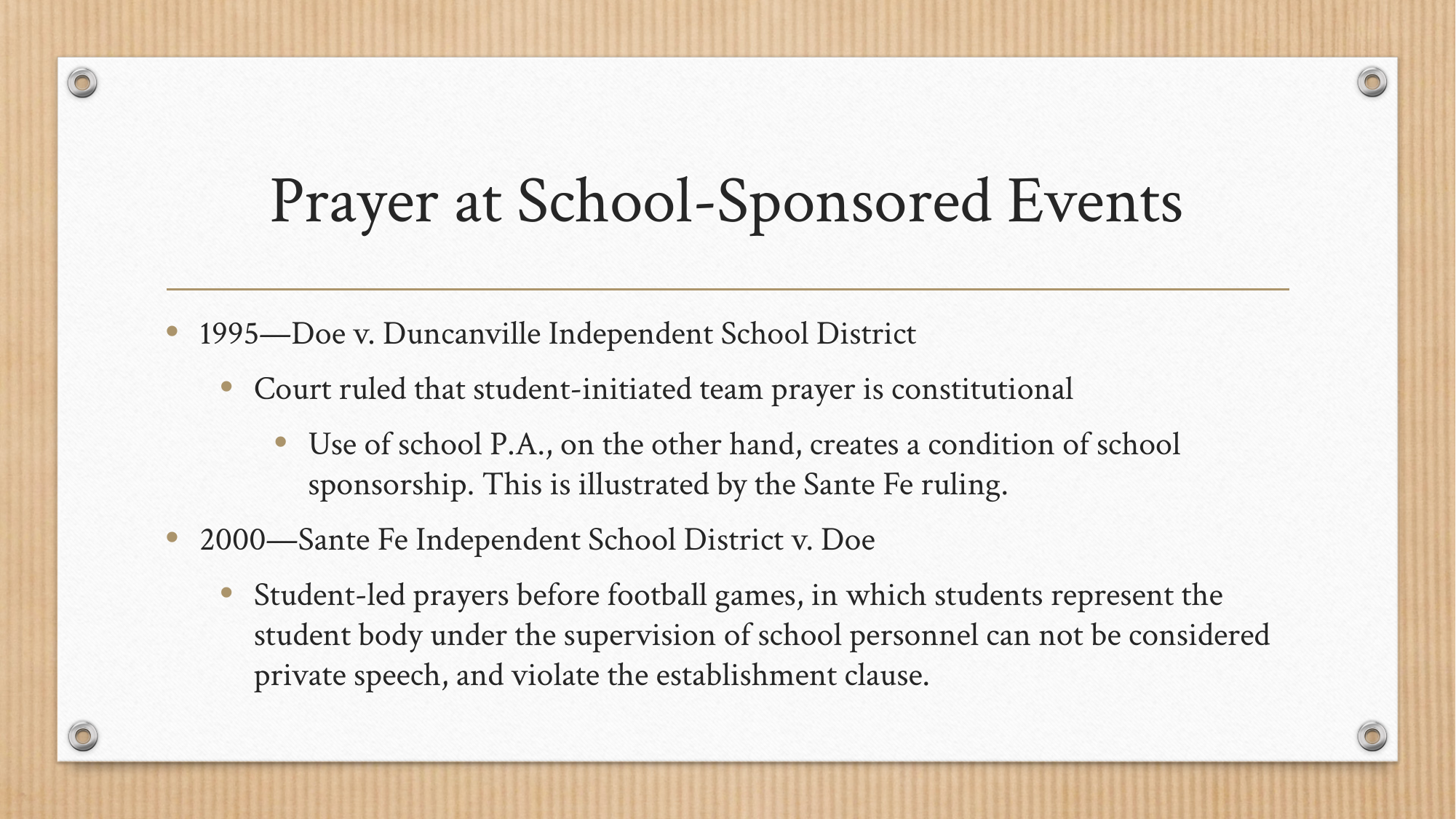

# Prayer at School-Sponsored Events
1995—Doe v. Duncanville Independent School District
Court ruled that student-initiated team prayer is constitutional
Use of school P.A., on the other hand, creates a condition of school sponsorship. This is illustrated by the Sante Fe ruling.
2000—Sante Fe Independent School District v. Doe
Student-led prayers before football games, in which students represent the student body under the supervision of school personnel can not be considered private speech, and violate the establishment clause.